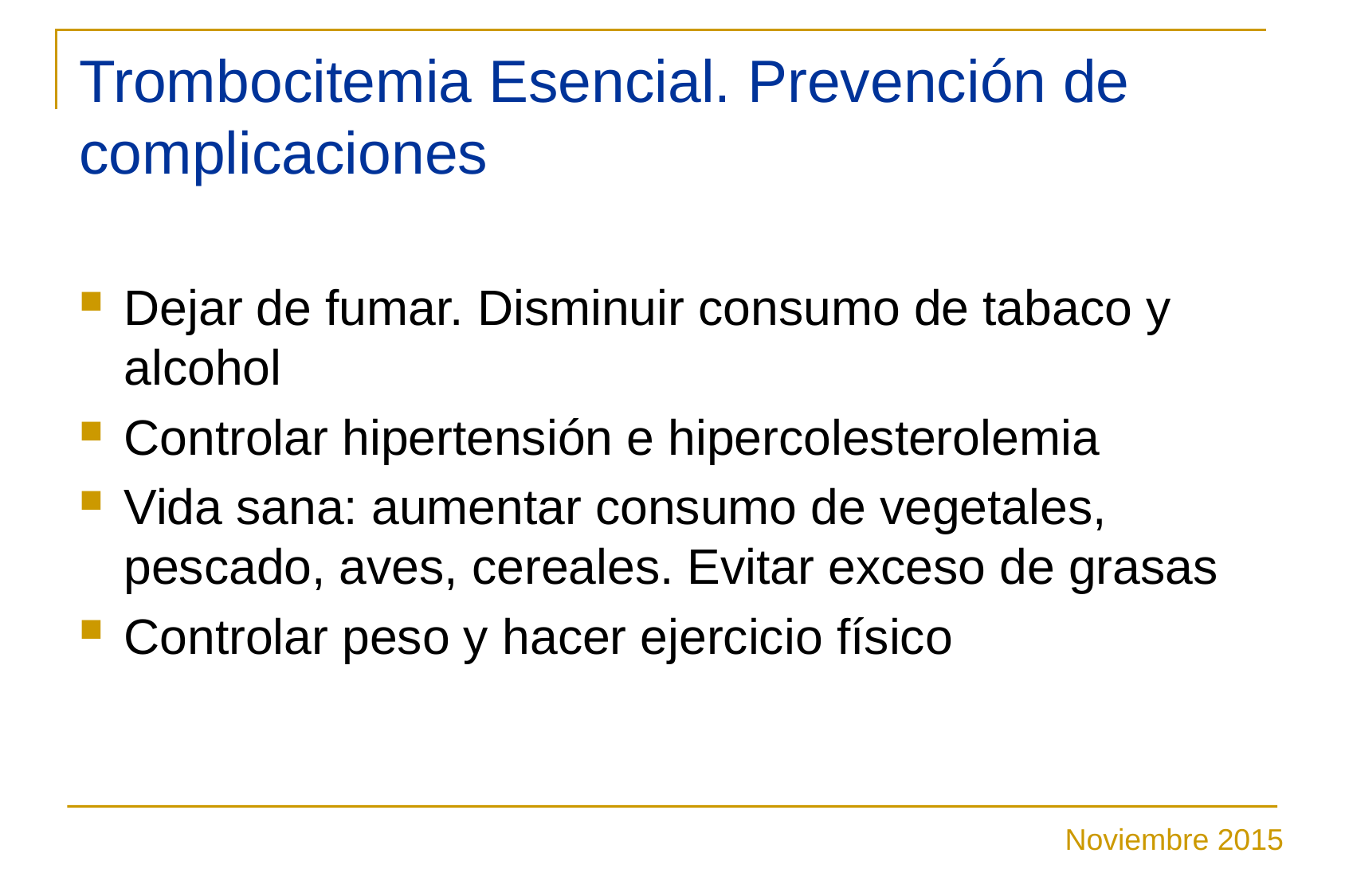

# Trombocitemia Esencial. Prevención de complicaciones
Dejar de fumar. Disminuir consumo de tabaco y alcohol
Controlar hipertensión e hipercolesterolemia
Vida sana: aumentar consumo de vegetales, pescado, aves, cereales. Evitar exceso de grasas
Controlar peso y hacer ejercicio físico
Noviembre 2015